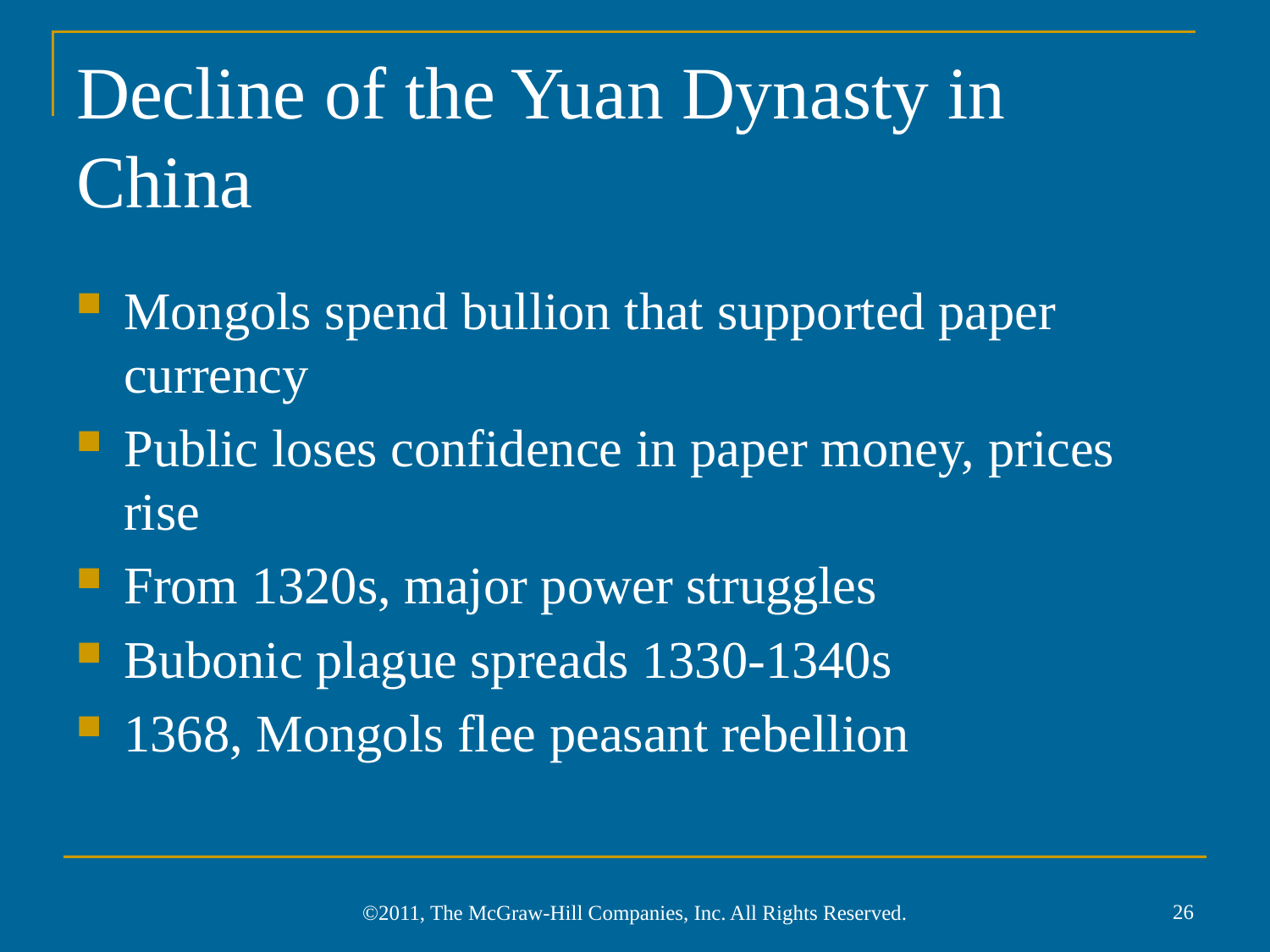

# Decline of the Yuan Dynasty in China
Mongols spend bullion that supported paper currency
Public loses confidence in paper money, prices rise
From 1320s, major power struggles
Bubonic plague spreads 1330-1340s
1368, Mongols flee peasant rebellion
26
©2011, The McGraw-Hill Companies, Inc. All Rights Reserved.